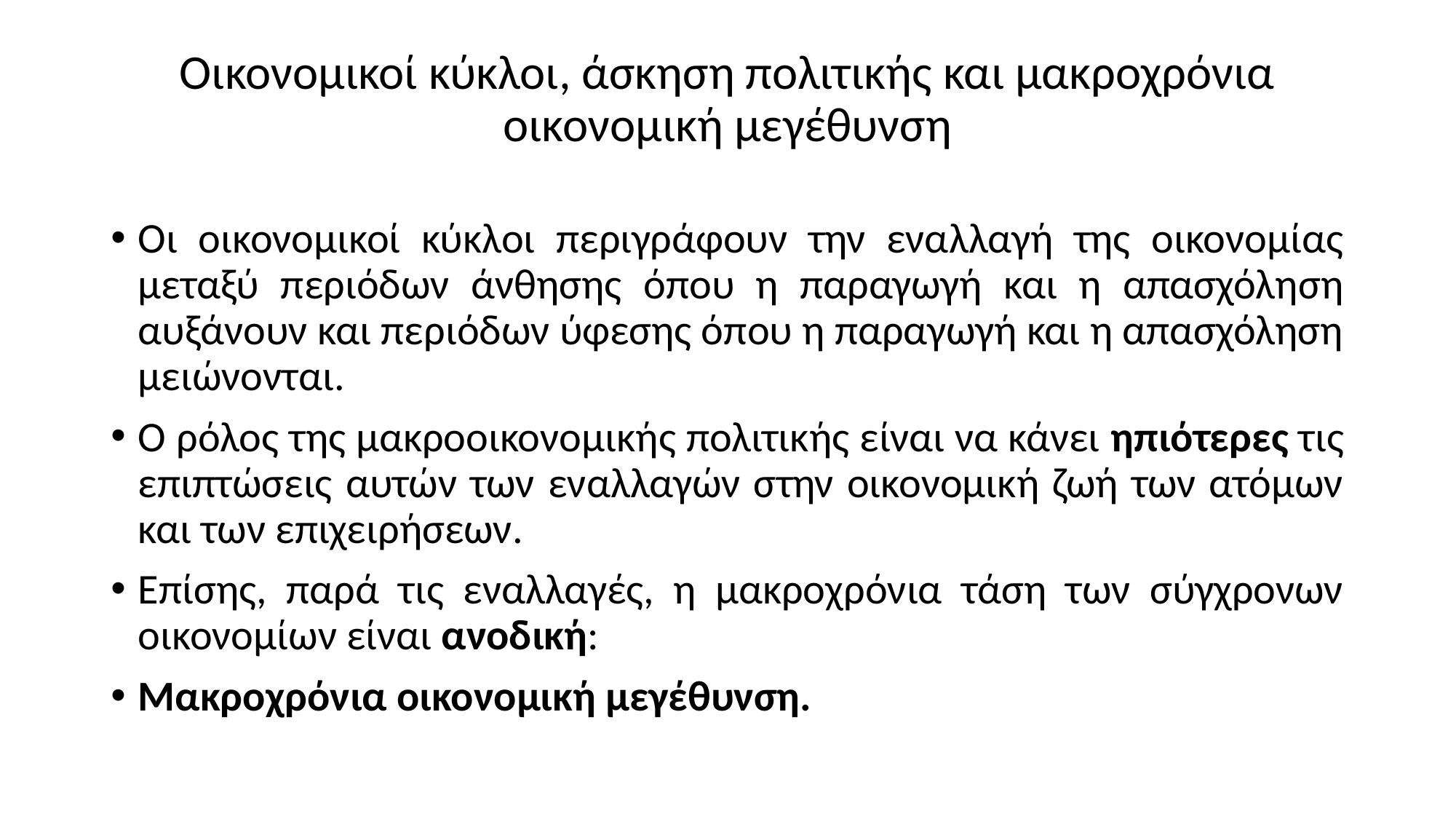

# Οικονομικοί κύκλοι, άσκηση πολιτικής και μακροχρόνια οικονομική μεγέθυνση
Οι οικονομικοί κύκλοι περιγράφουν την εναλλαγή της οικονομίας μεταξύ περιόδων άνθησης όπου η παραγωγή και η απασχόληση αυξάνουν και περιόδων ύφεσης όπου η παραγωγή και η απασχόληση μειώνονται.
Ο ρόλος της μακροοικονομικής πολιτικής είναι να κάνει ηπιότερες τις επιπτώσεις αυτών των εναλλαγών στην οικονομική ζωή των ατόμων και των επιχειρήσεων.
Επίσης, παρά τις εναλλαγές, η μακροχρόνια τάση των σύγχρονων οικονομίων είναι ανοδική:
Μακροχρόνια οικονομική μεγέθυνση.